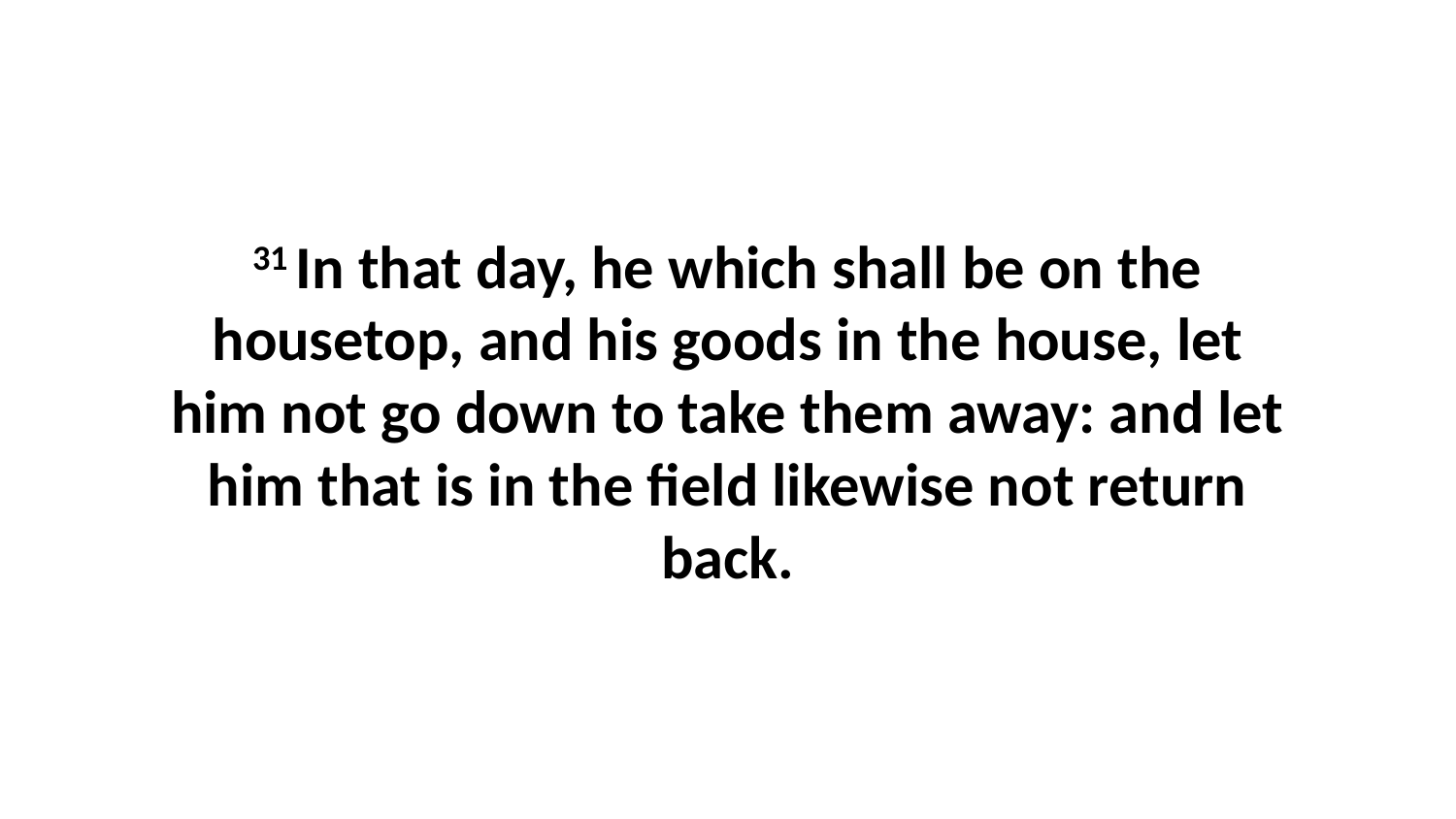

31 In that day, he which shall be on the housetop, and his goods in the house, let him not go down to take them away: and let him that is in the field likewise not return back.